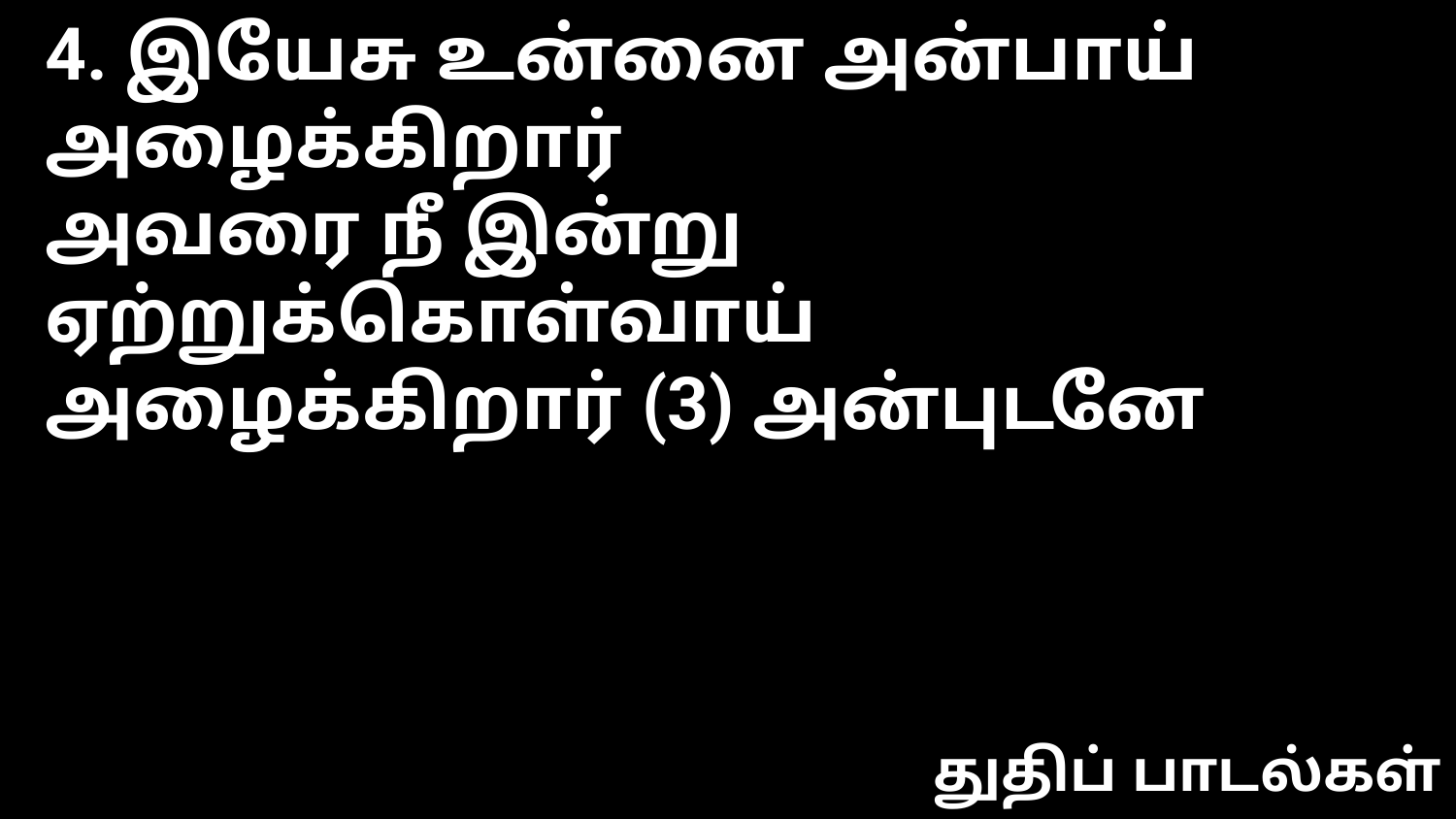

4. இயேசு உன்னை அன்பாய் அழைக்கிறார்
அவரை நீ இன்று ஏற்றுக்கொள்வாய்
அழைக்கிறார் (3) அன்புடனே

துதிப் பாடல்கள்